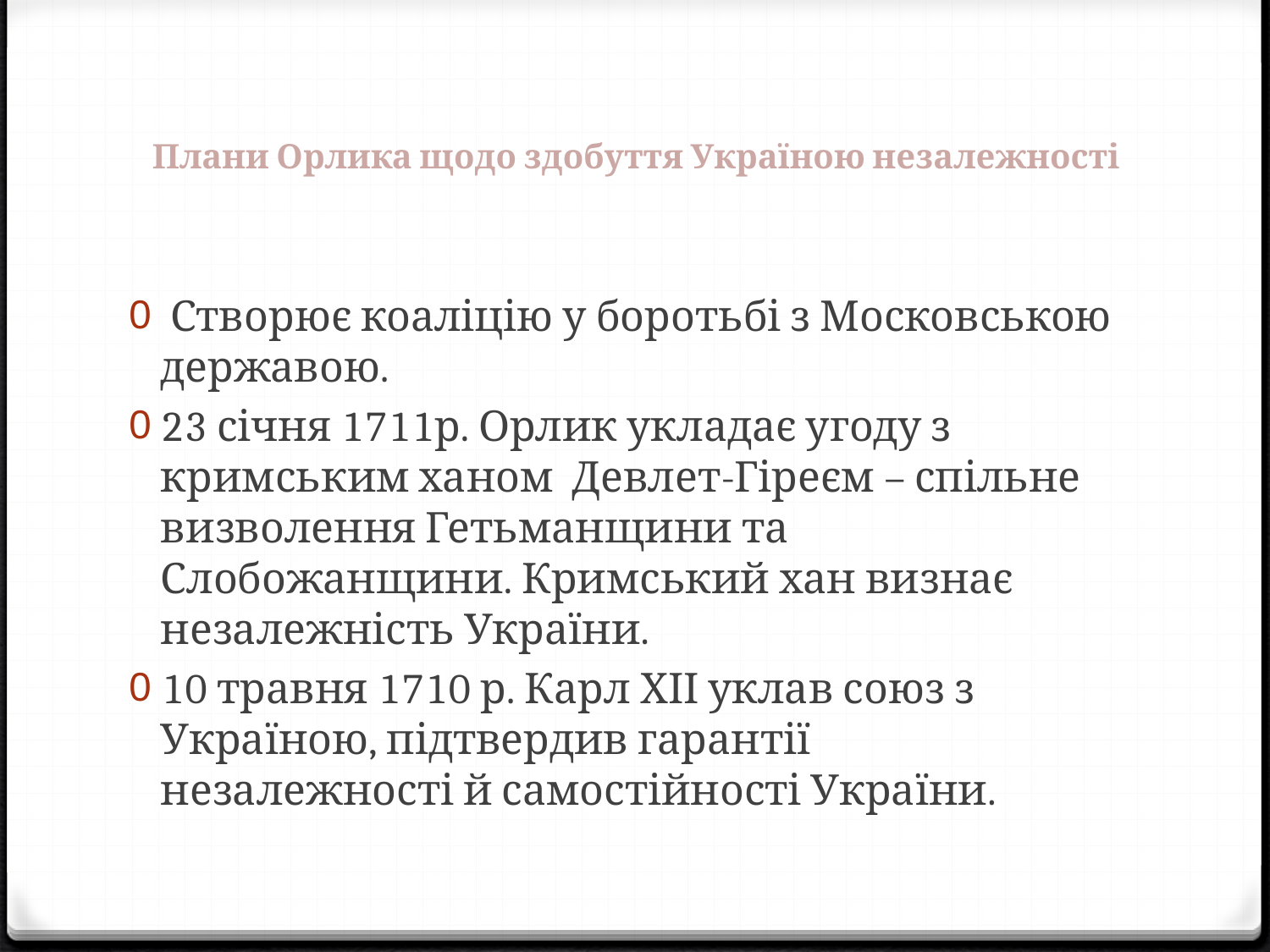

# Плани Орлика щодо здобуття Україною незалежності
 Створює коаліцію у боротьбі з Московською державою.
23 січня 1711р. Орлик укладає угоду з кримським ханом  Девлет-Гіреєм – спільне визволення Гетьманщини та Слобожанщини. Кримський хан визнає незалежність України.
10 травня 1710 р. Карл ХІІ уклав союз з Україною, підтвердив гарантії       незалежності й самостійності України.